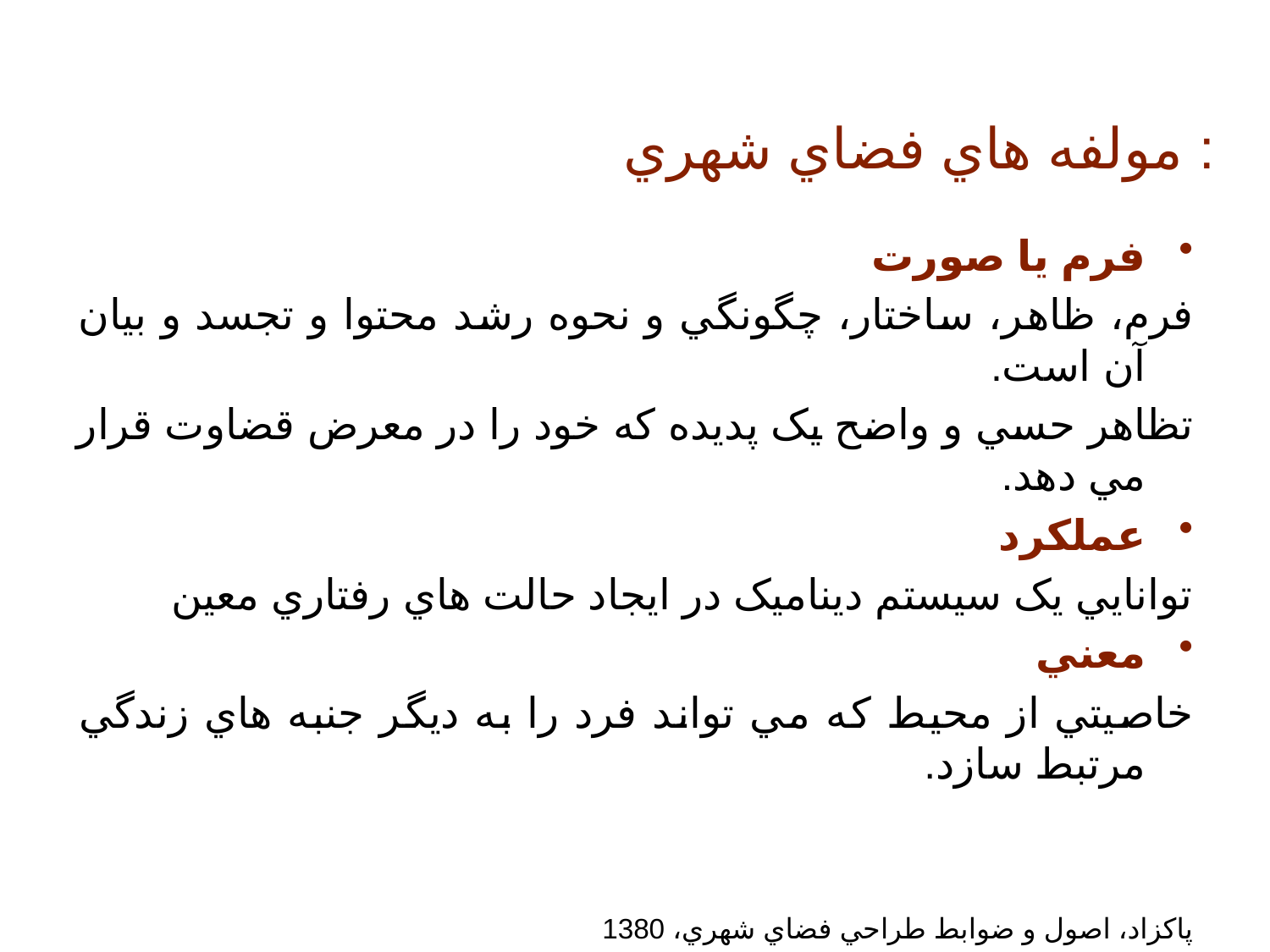

# مولفه هاي فضاي شهري :
فرم يا صورت
فرم، ظاهر، ساختار، چگونگي و نحوه رشد محتوا و تجسد و بيان آن است.
تظاهر حسي و واضح يک پديده که خود را در معرض قضاوت قرار مي دهد.
عملکرد
توانايي يک سيستم ديناميک در ايجاد حالت هاي رفتاري معين
معني
خاصيتي از محيط که مي تواند فرد را به ديگر جنبه هاي زندگي مرتبط سازد.

پاکزاد، اصول و ضوابط طراحي فضاي شهري، 1380